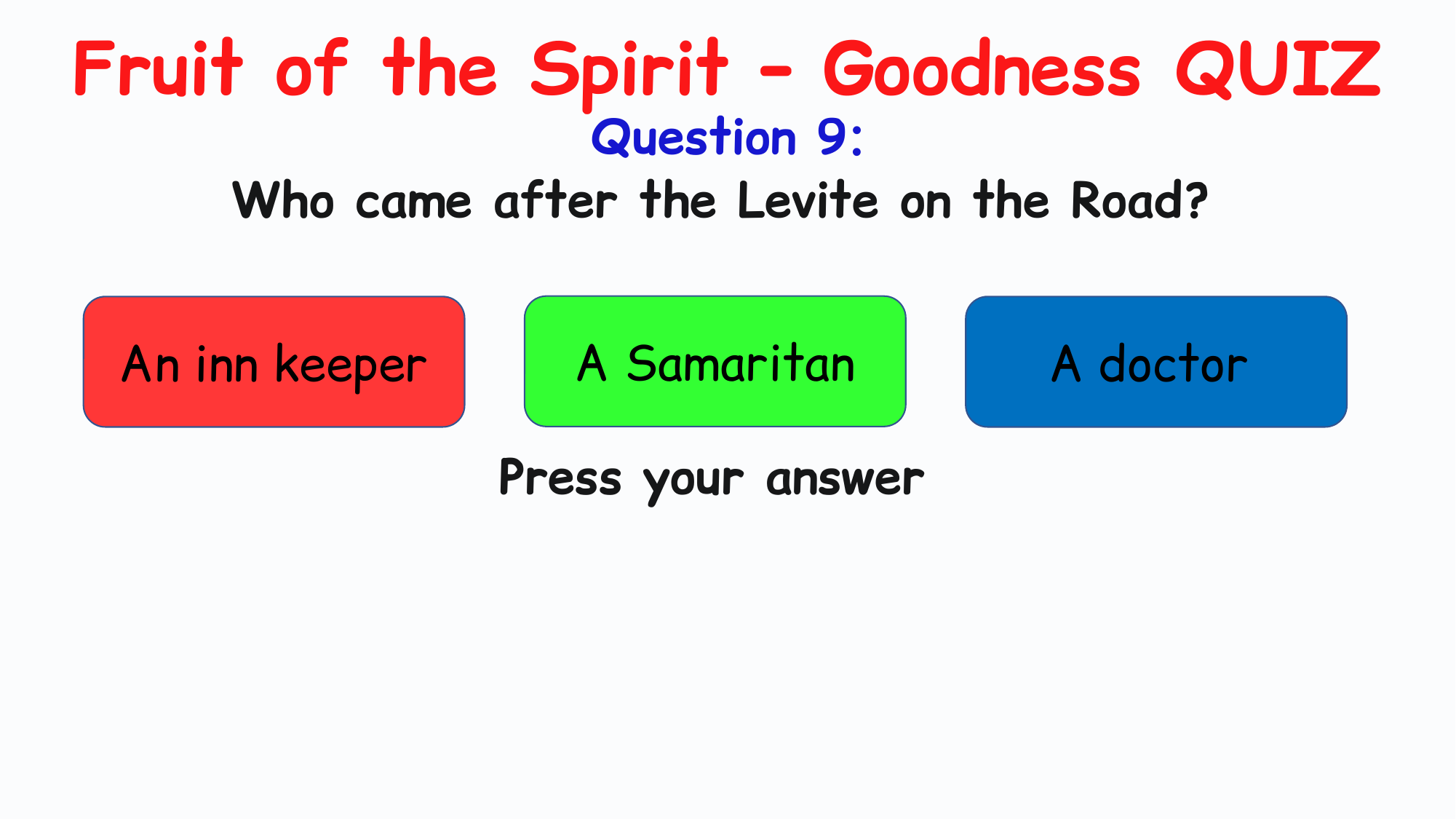

Question 9:
Who came after the Levite on the Road?
A Samaritan
An inn keeper
A doctor
Press your answer